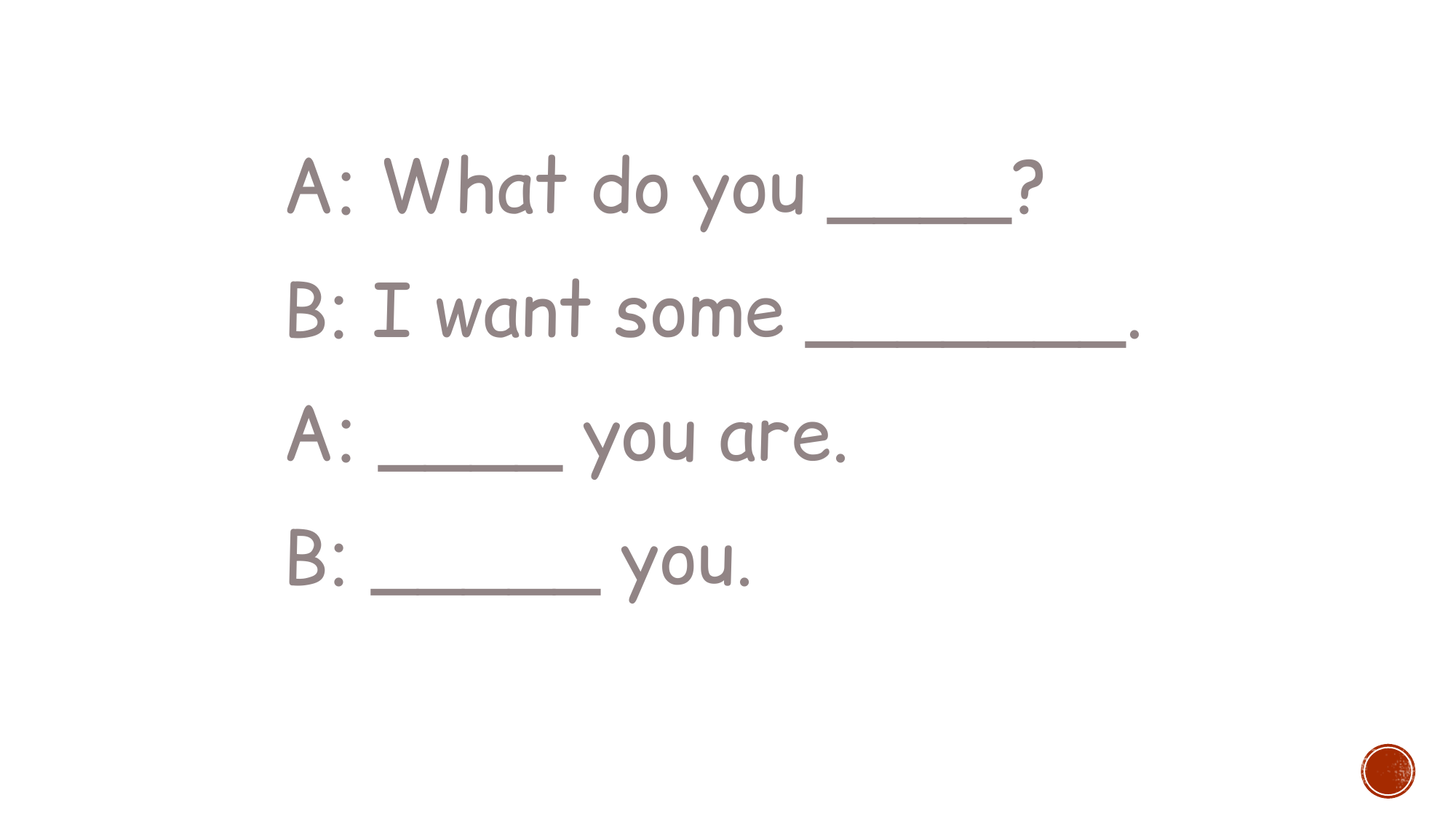

A: What do you ____?
B: I want some _______.
A: ____ you are.
B: _____ you.